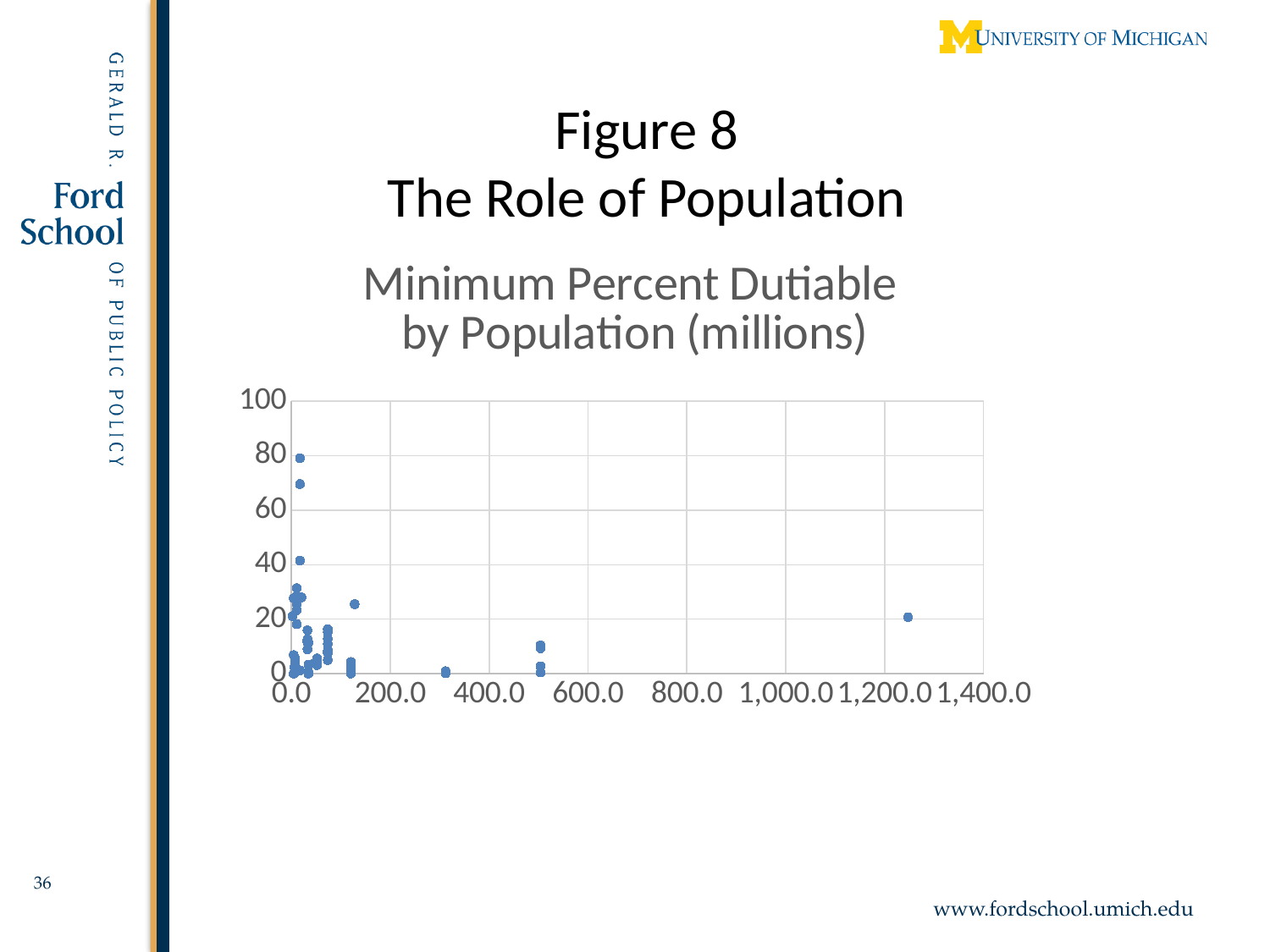

Figure 8
The Role of Population

### Chart: Minimum Percent Dutiable
by Population (millions)

| Category | Min%Dut |
|---|---|
36